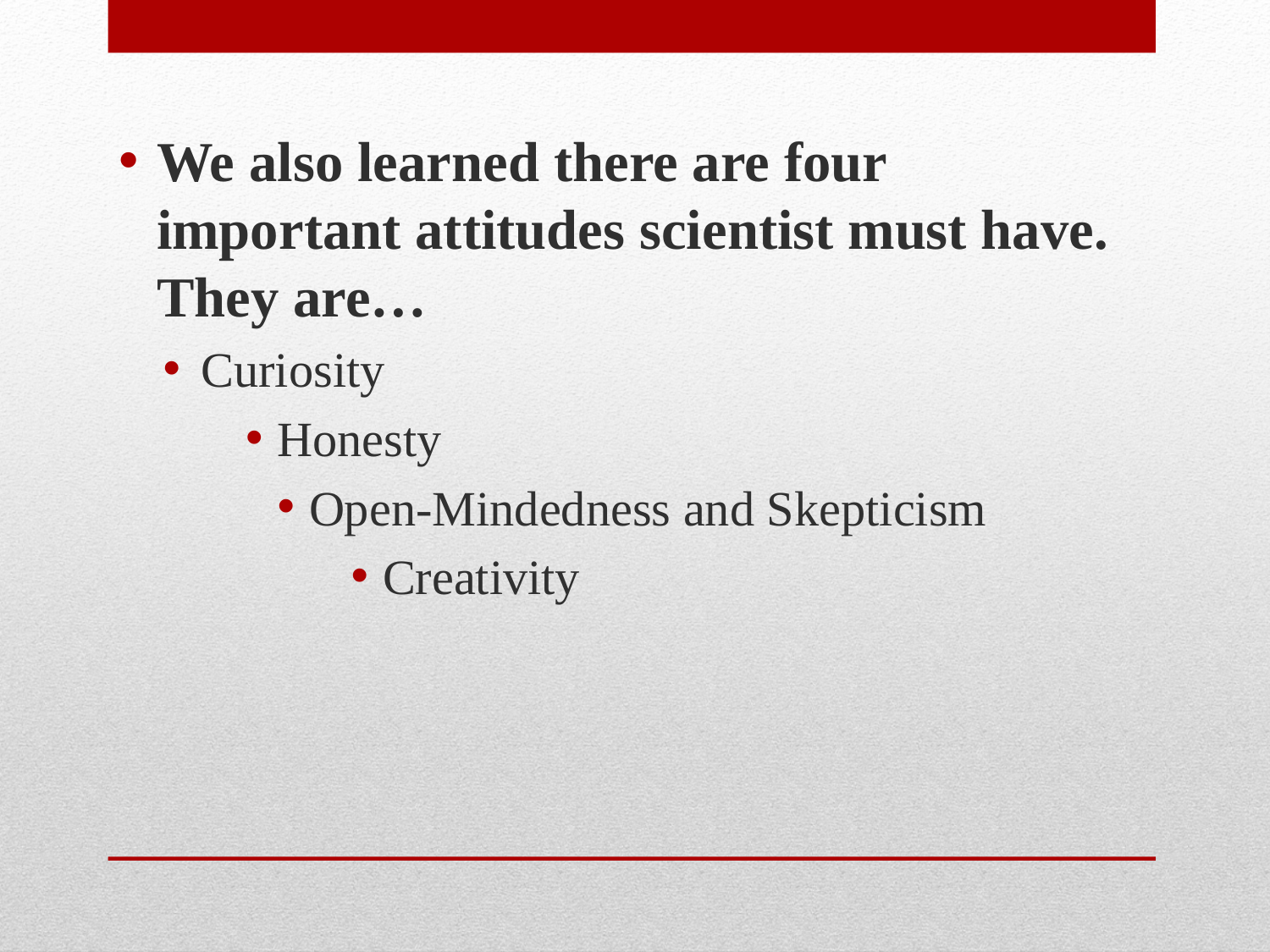

We also learned there are four important attitudes scientist must have. They are…
Curiosity
Honesty
Open-Mindedness and Skepticism
Creativity